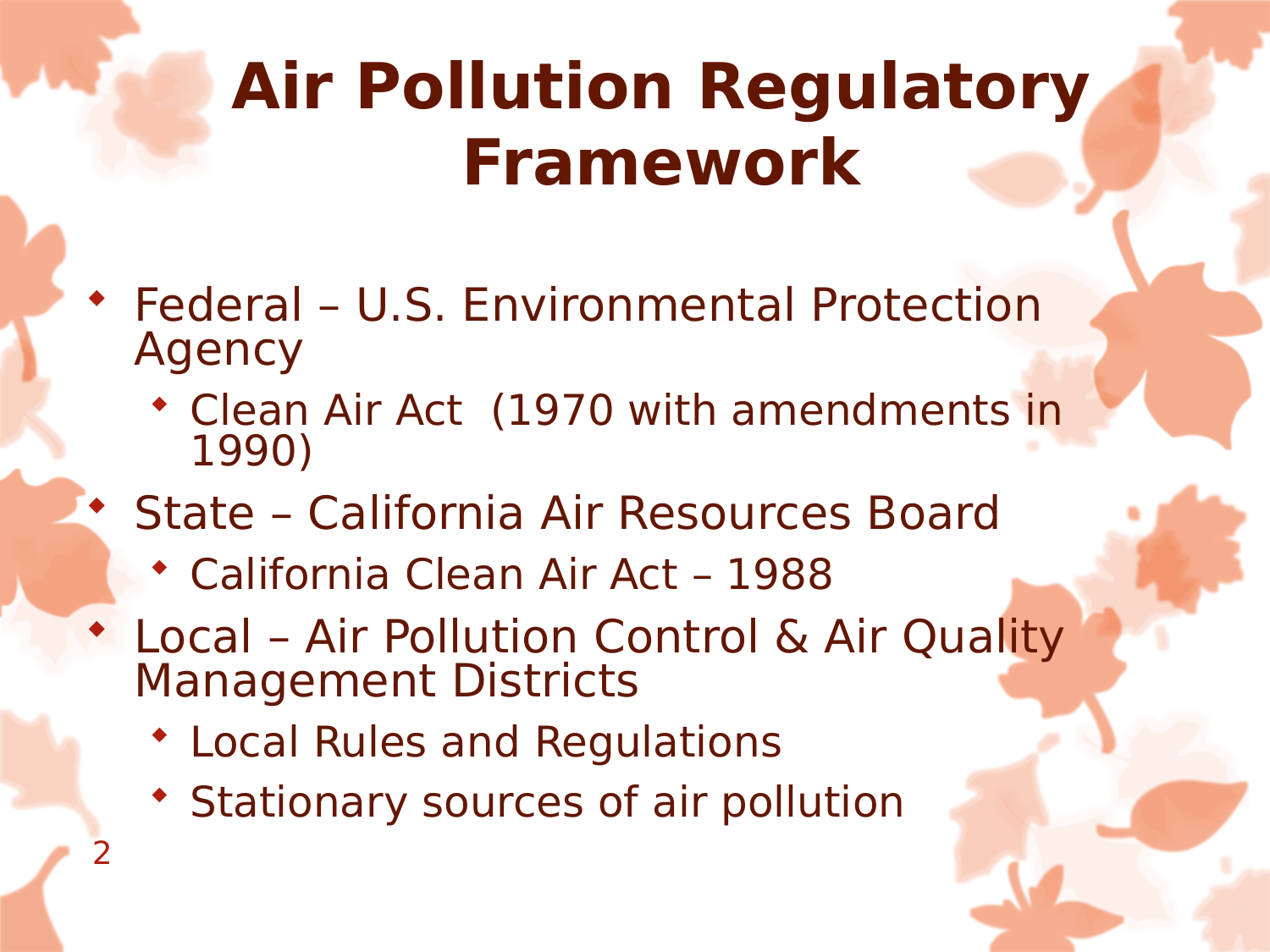

# Air Pollution Regulatory Framework
Federal – U.S. Environmental Protection Agency
Clean Air Act  (1970 with amendments in 1990)
State – California Air Resources Board
California Clean Air Act – 1988
Local – Air Pollution Control & Air Quality Management Districts
Local Rules and Regulations
Stationary sources of air pollution
2